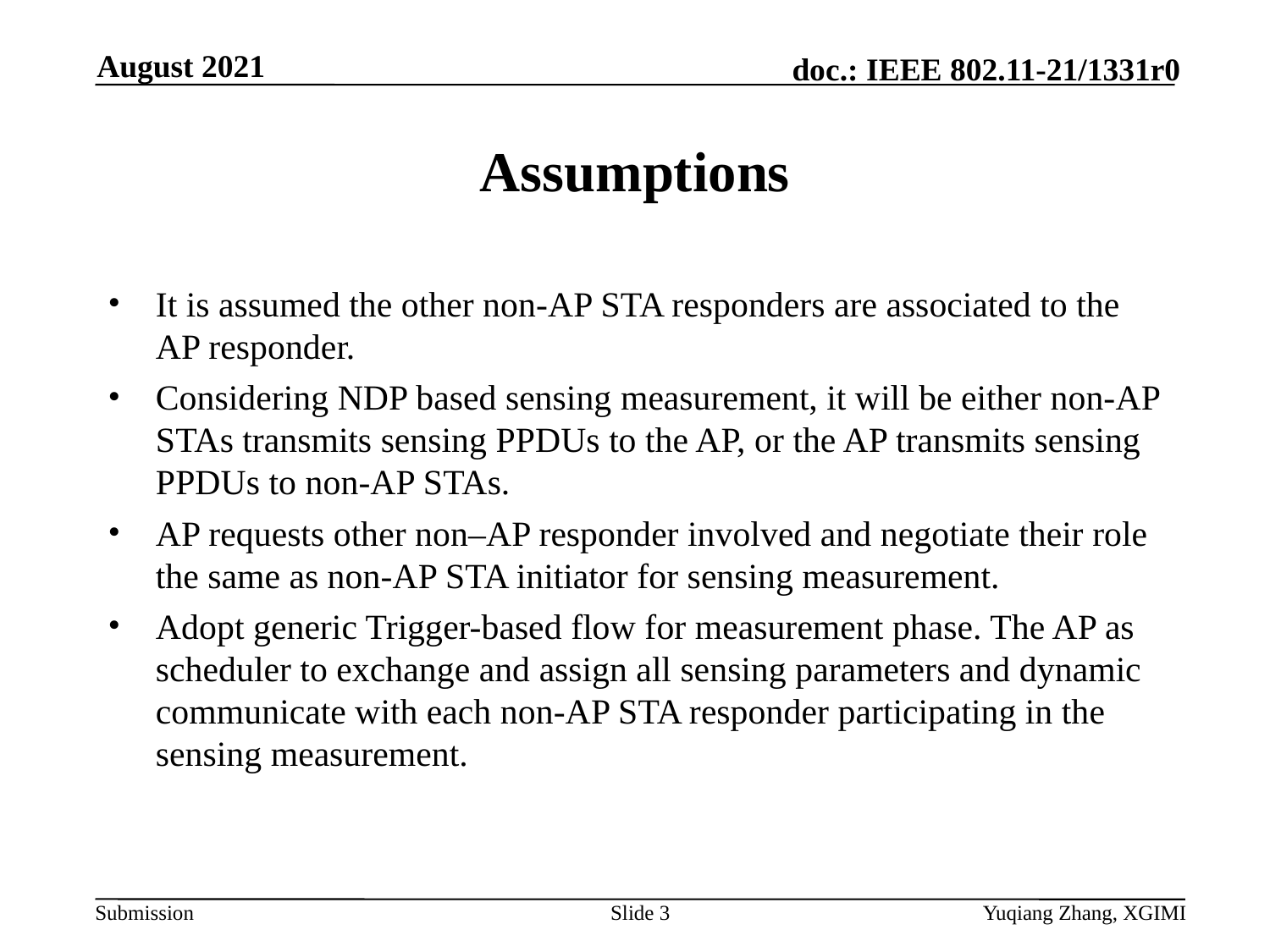

August 2021
# Assumptions
It is assumed the other non-AP STA responders are associated to the AP responder.
Considering NDP based sensing measurement, it will be either non-AP STAs transmits sensing PPDUs to the AP, or the AP transmits sensing PPDUs to non-AP STAs.
AP requests other non–AP responder involved and negotiate their role the same as non-AP STA initiator for sensing measurement.
Adopt generic Trigger-based flow for measurement phase. The AP as scheduler to exchange and assign all sensing parameters and dynamic communicate with each non-AP STA responder participating in the sensing measurement.
Slide 3
Yuqiang Zhang, XGIMI